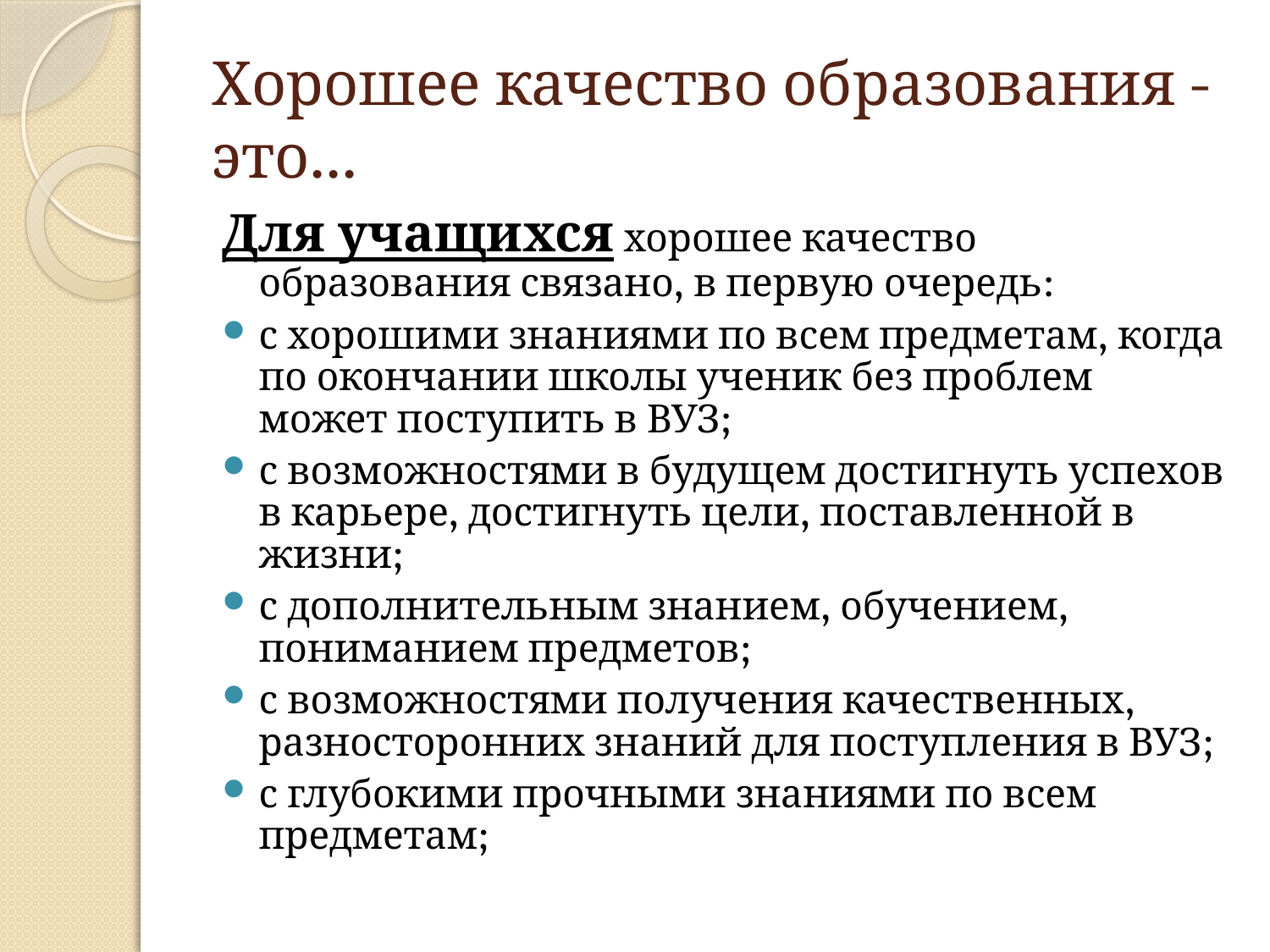

# Хорошее качество образования - это...
Для учащихся хорошее качество образования связано, в первую очередь:
с хорошими знаниями по всем предметам, когда по окончании школы ученик без проблем может поступить в ВУЗ;
с возможностями в будущем достигнуть успехов в карьере, достигнуть цели, поставленной в жизни;
с дополнительным знанием, обучением, пониманием предметов;
с возможностями получения качественных, разносторонних знаний для поступления в ВУЗ;
с глубокими прочными знаниями по всем предметам;